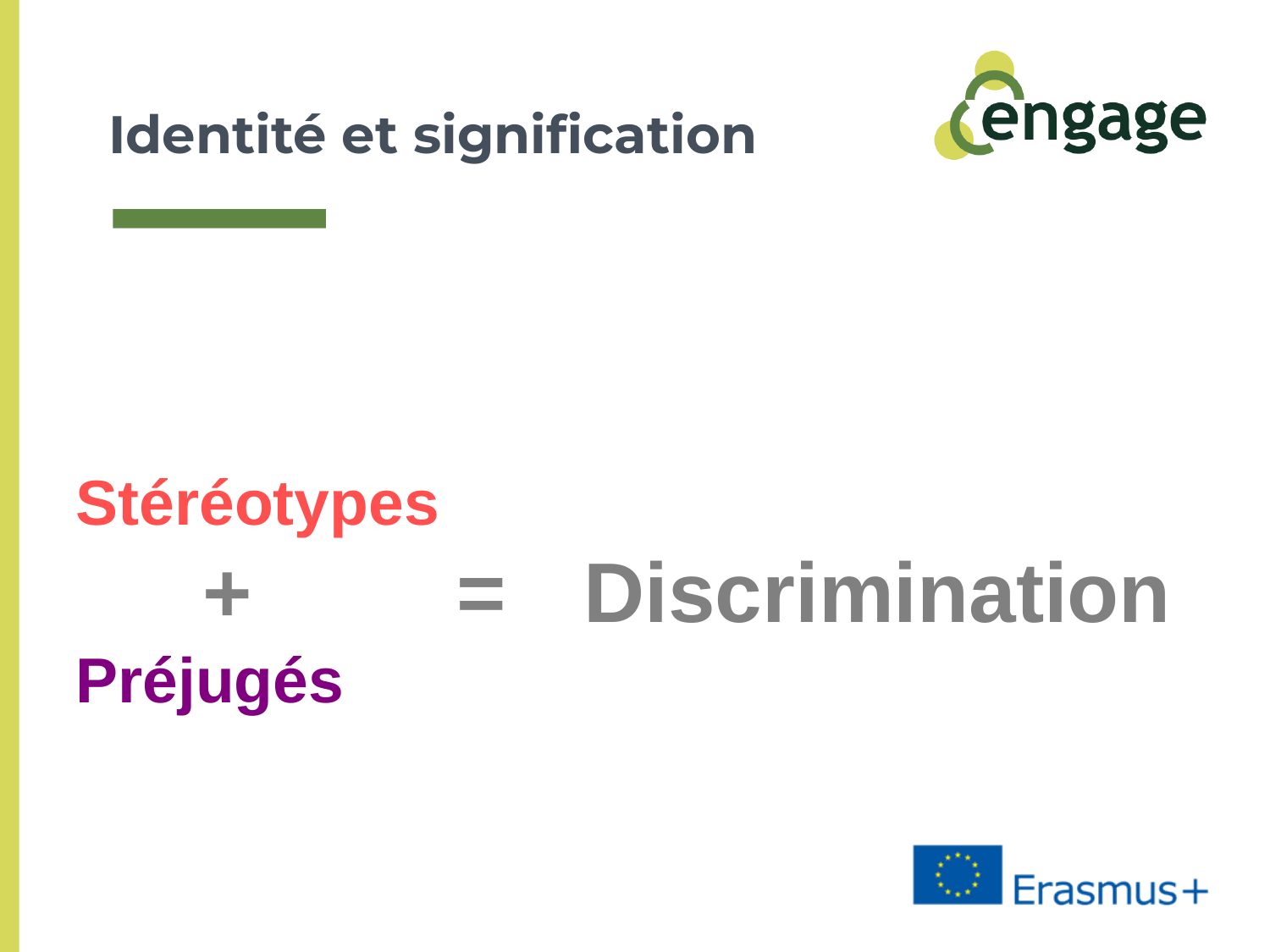

# Identité et signification

Stéréotypes
	+		=	Discrimination Préjugés